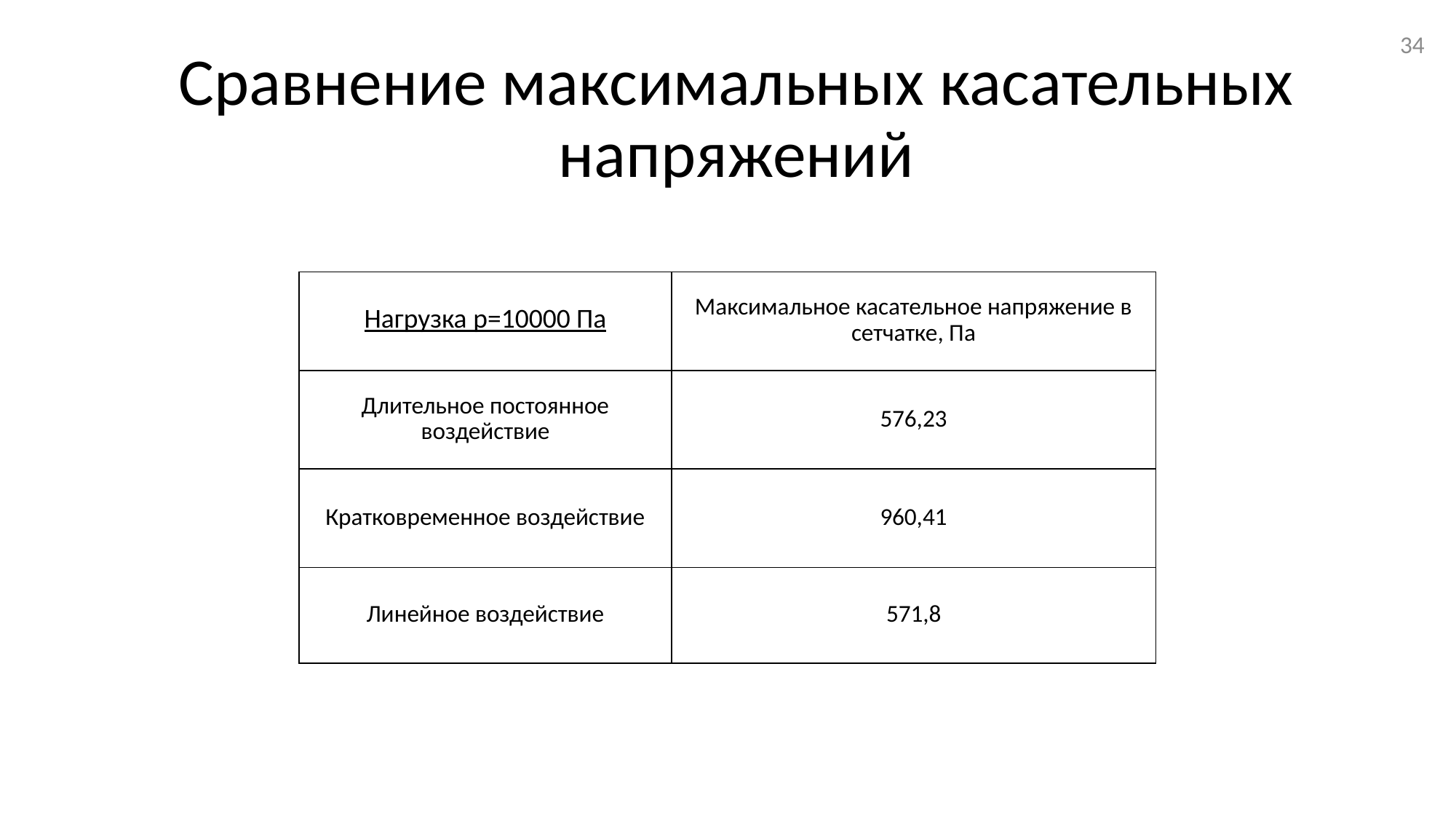

34
# Сравнение максимальных касательных напряжений
| Нагрузка p=10000 Па | Максимальное касательное напряжение в сетчатке, Па |
| --- | --- |
| Длительное постоянное воздействие | 576,23 |
| Кратковременное воздействие | 960,41 |
| Линейное воздействие | 571,8 |